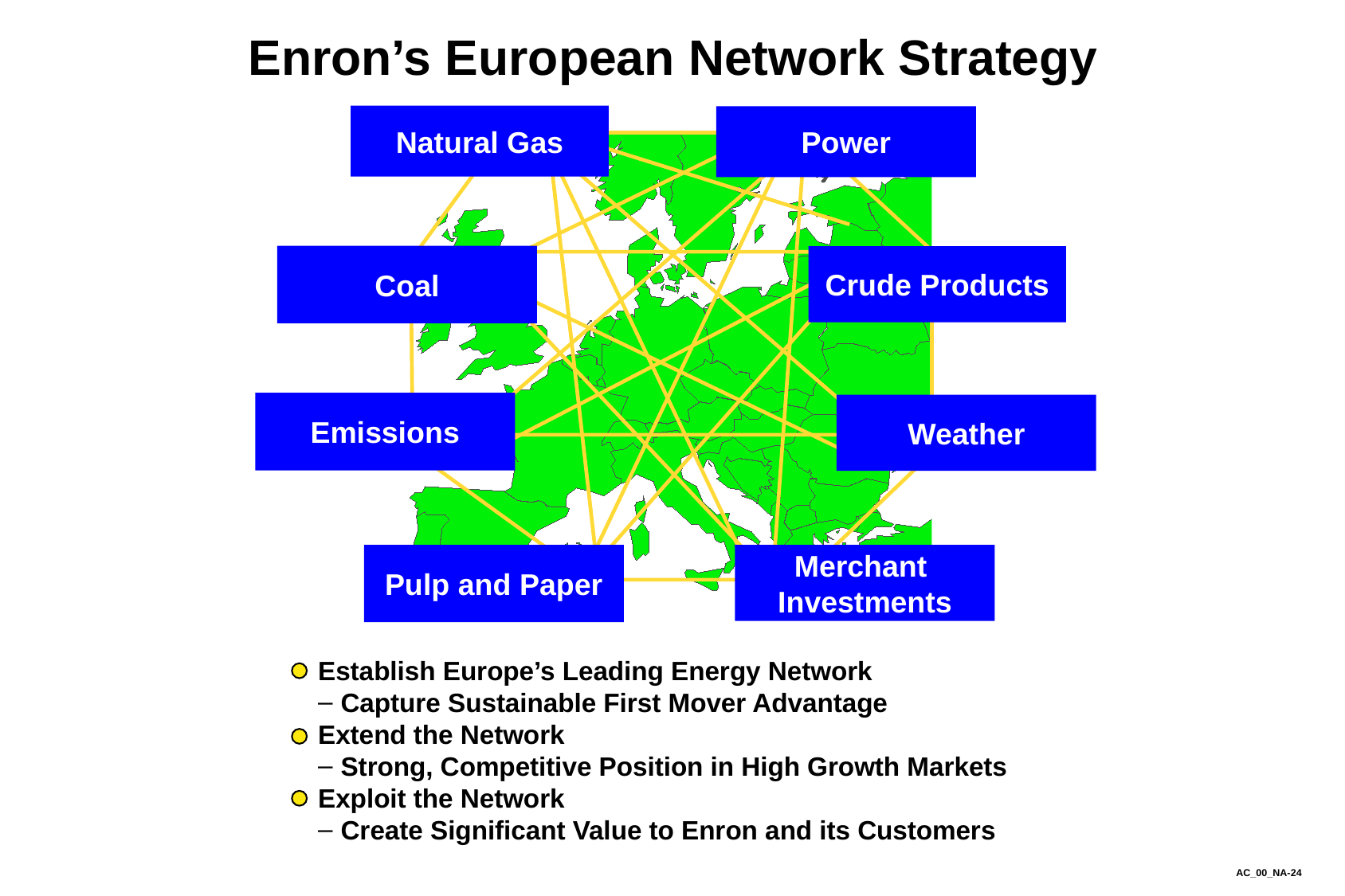

Enron’s European Network Strategy
Natural Gas
Power

Coal
Crude Products

Emissions
Weather

Pulp and Paper
Merchant
Investments

Establish Europe’s Leading Energy Network
 Capture Sustainable First Mover Advantage
Extend the Network
 Strong, Competitive Position in High Growth Markets
Exploit the Network
 Create Significant Value to Enron and its Customers